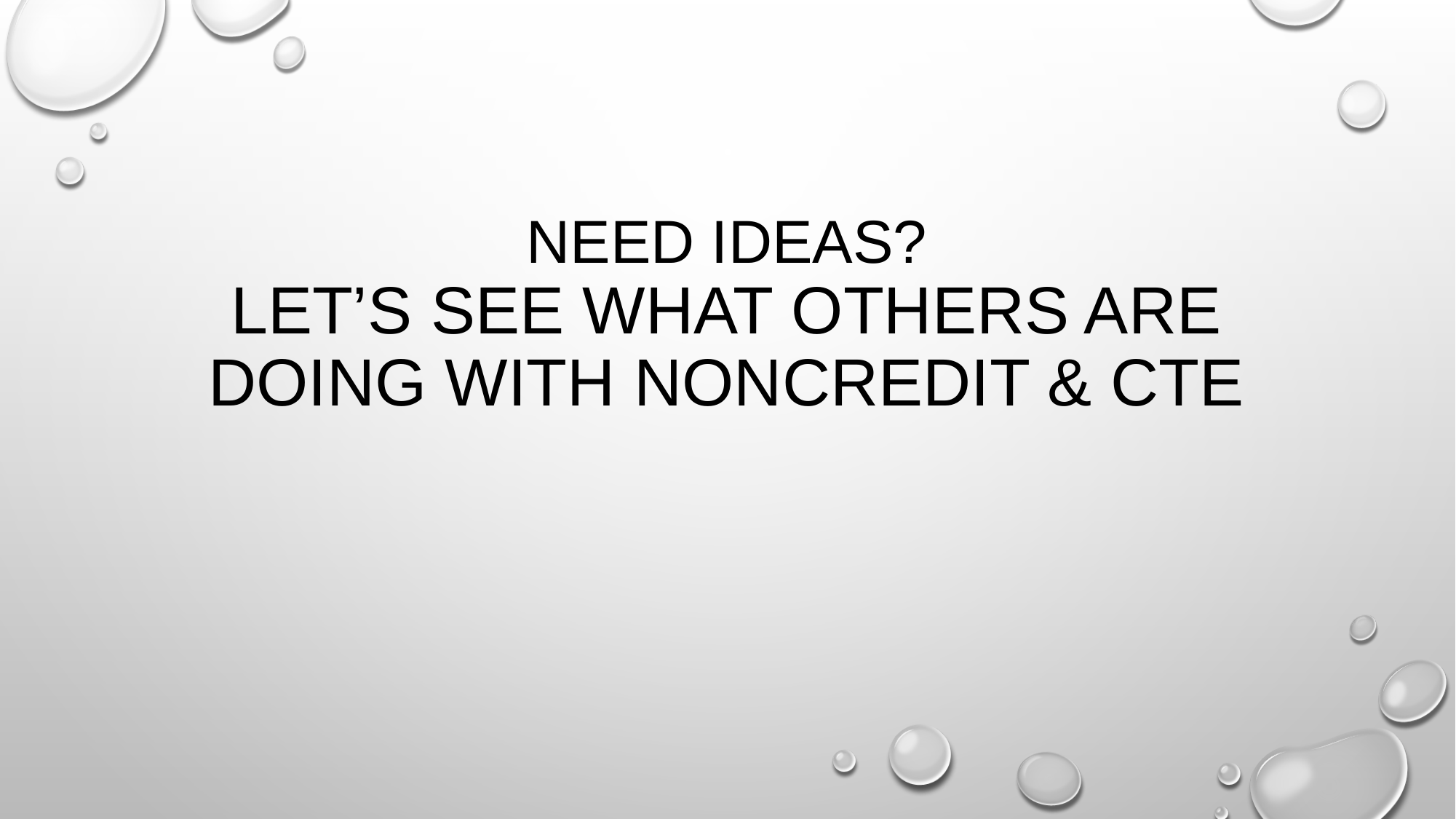

# Need Ideas? Let’s see what others are doing with noncredit & CTE